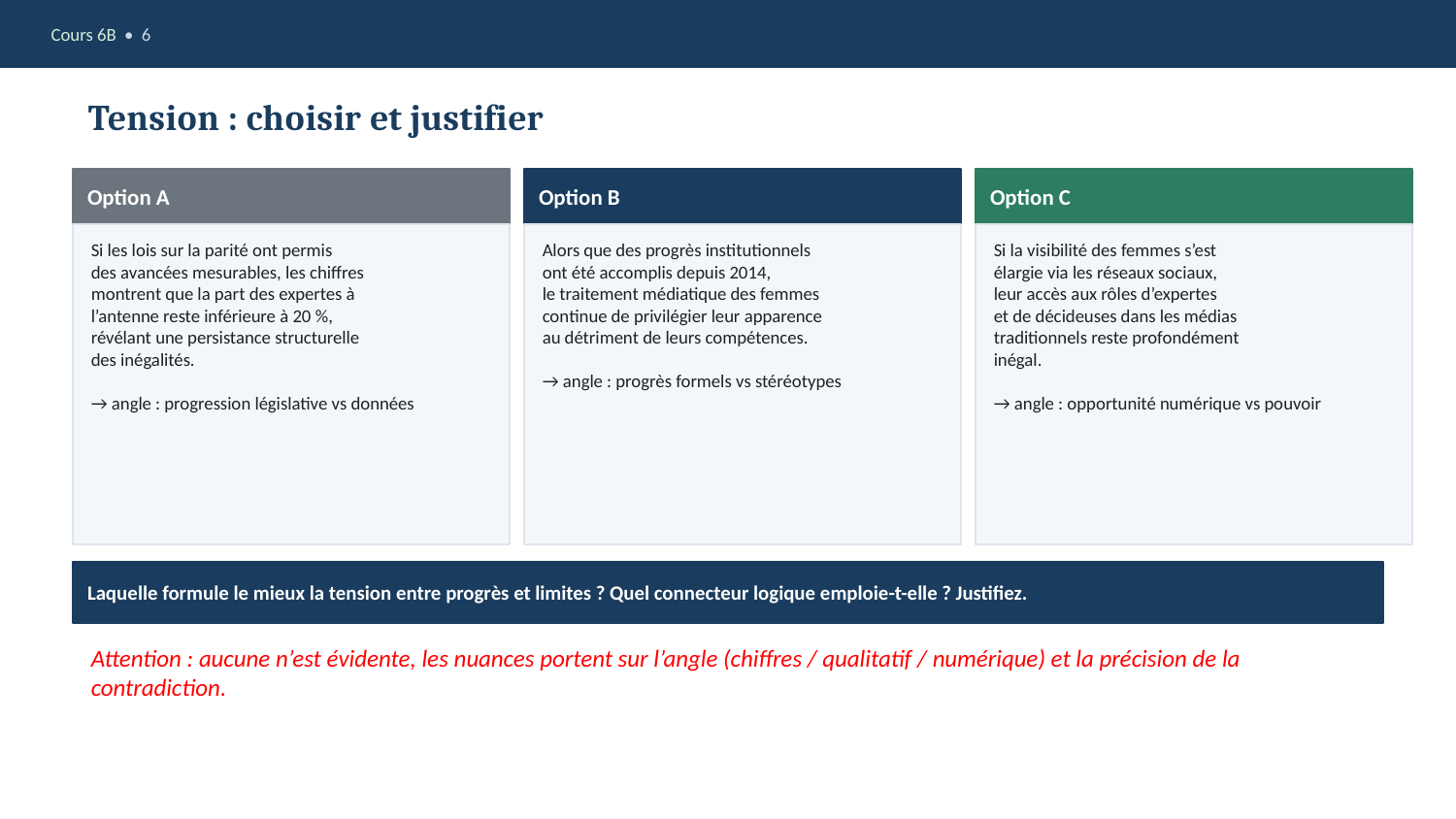

Cours 6B  •  6

Tension : choisir et justifier

Option A

Option B

Option C
Si les lois sur la parité ont permis
des avancées mesurables, les chiffres
montrent que la part des expertes à
l’antenne reste inférieure à 20 %,
révélant une persistance structurelle
des inégalités.

→ angle : progression législative vs données
Alors que des progrès institutionnels
ont été accomplis depuis 2014,
le traitement médiatique des femmes
continue de privilégier leur apparence
au détriment de leurs compétences.

→ angle : progrès formels vs stéréotypes
Si la visibilité des femmes s’est
élargie via les réseaux sociaux,
leur accès aux rôles d’expertes
et de décideuses dans les médias
traditionnels reste profondément
inégal.

→ angle : opportunité numérique vs pouvoir

Laquelle formule le mieux la tension entre progrès et limites ? Quel connecteur logique emploie-t-elle ? Justifiez.
Attention : aucune n’est évidente, les nuances portent sur l’angle (chiffres / qualitatif / numérique) et la précision de la contradiction.